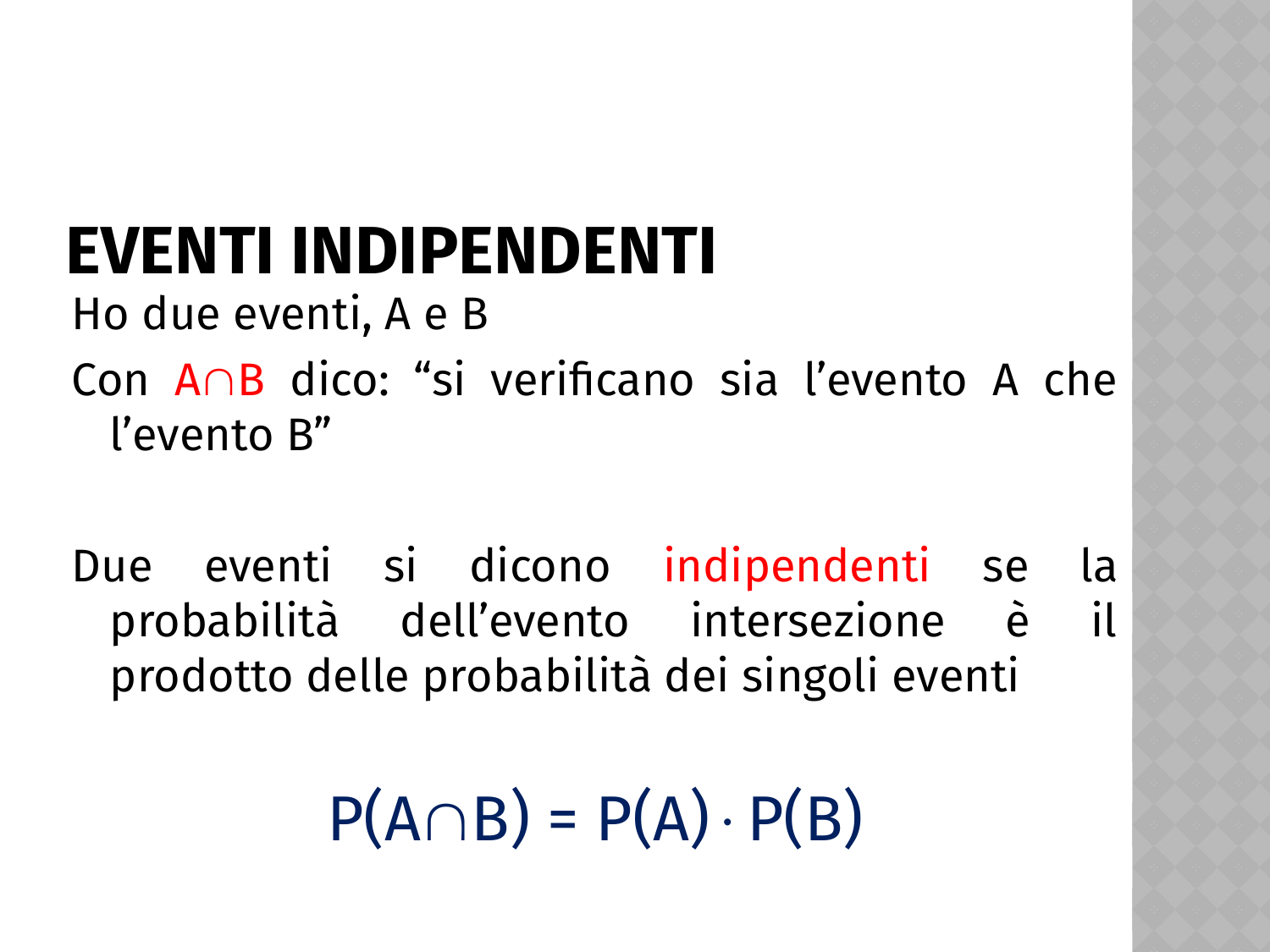

# Eventi indipendenti
Ho due eventi, A e B
Con A∩B dico: “si verificano sia l’evento A che l’evento B”

Due eventi si dicono indipendenti se la probabilità dell’evento intersezione è il prodotto delle probabilità dei singoli eventi

P(A∩B) = P(A)⋅P(B)